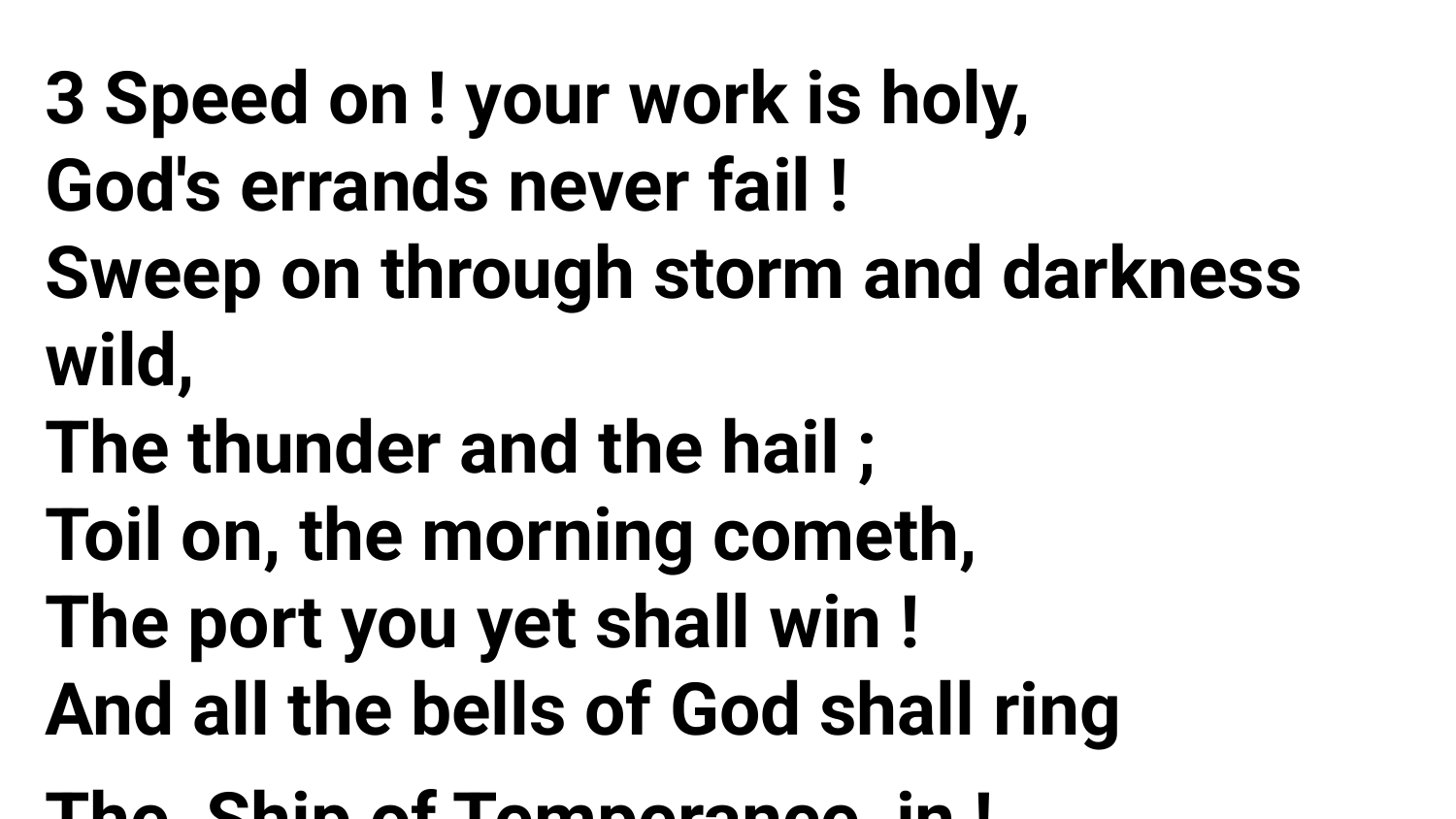

3 Speed on ! your work is holy,
God's errands never fail !
Sweep on through storm and darkness wild,
The thunder and the hail ;
Toil on, the morning cometh,
The port you yet shall win !
And all the bells of God shall ring
The  Ship of Temperance  in !